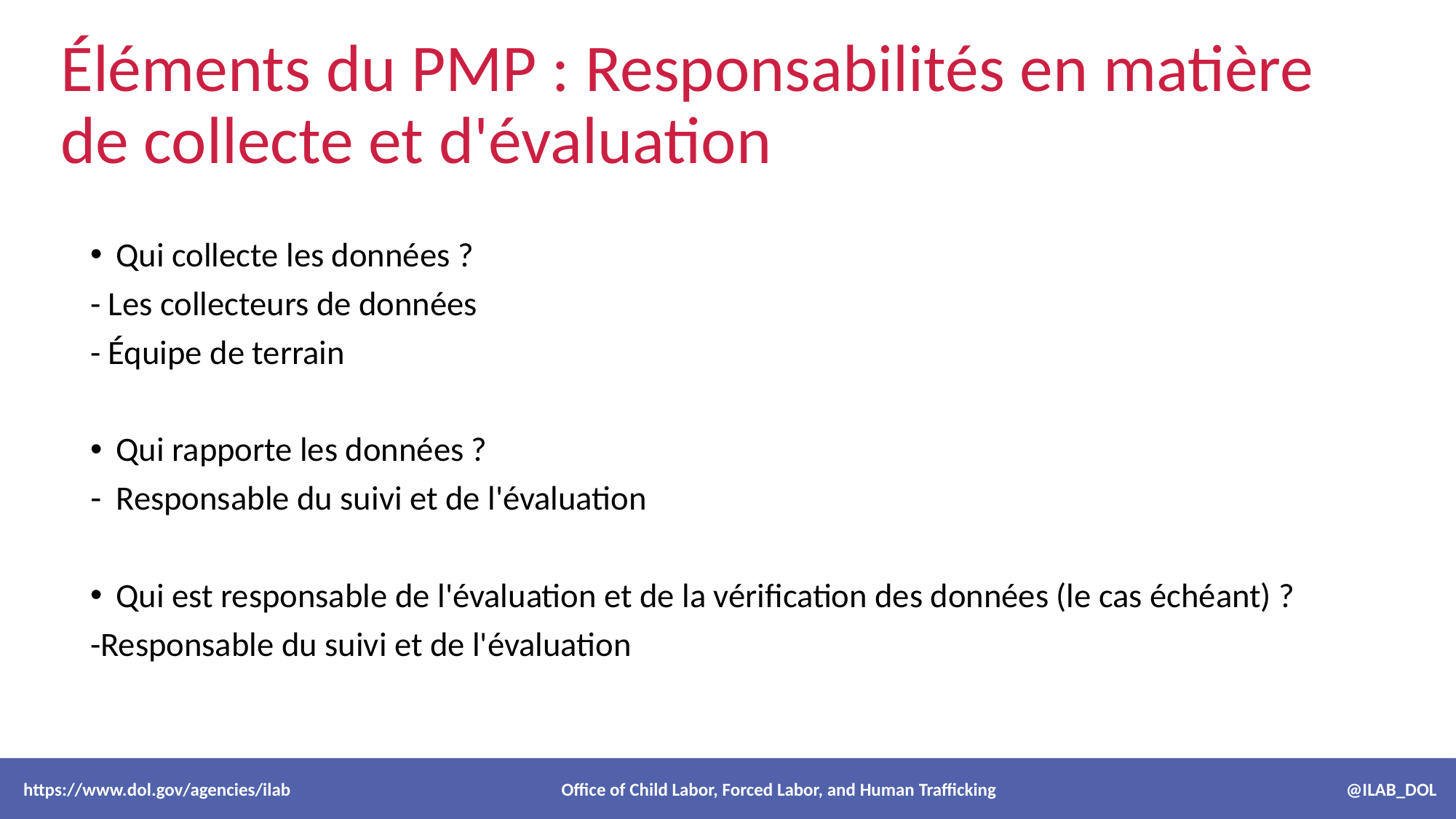

# Éléments du PMP : Responsabilités en matière de collecte et d'évaluation
Qui collecte les données ?
- Les collecteurs de données
- Équipe de terrain

Qui rapporte les données ?
Responsable du suivi et de l'évaluation

Qui est responsable de l'évaluation et de la vérification des données (le cas échéant) ?
-Responsable du suivi et de l'évaluation
   https://www.dol.gov/agencies/ilab                                                                 Office of Child Labor, Forced Labor, and Human Trafficking                                                                                    @ILAB_DOL